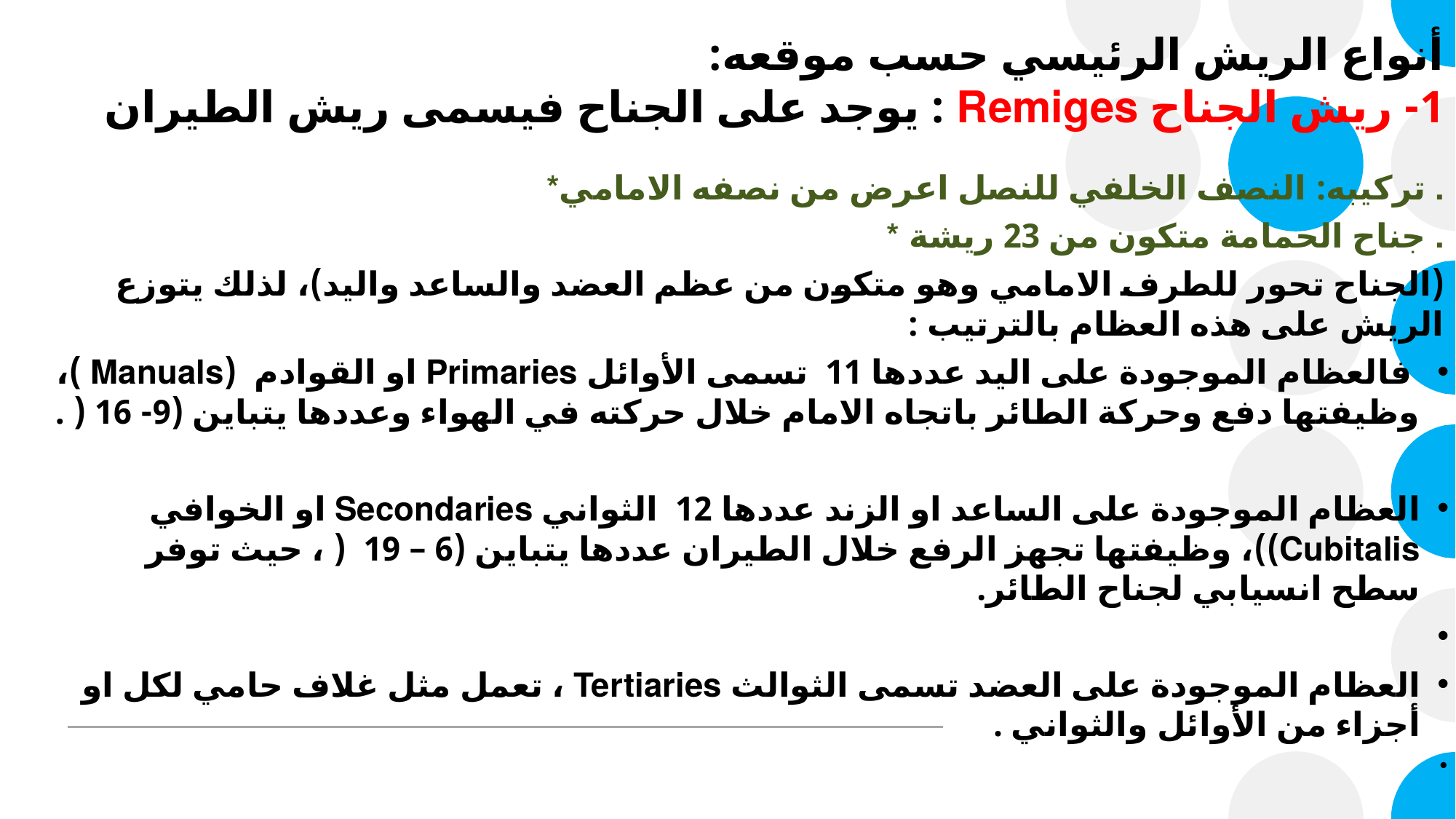

# أنواع الريش الرئيسي حسب موقعه: 1- ريش الجناح Remiges : يوجد على الجناح فيسمى ريش الطيران
  *تركيبه: النصف الخلفي للنصل اعرض من نصفه الامامي .
  * جناح الحمامة متكون من 23 ريشة .
(الجناح تحور للطرف الامامي وهو متكون من عظم العضد والساعد واليد)، لذلك يتوزع الريش على هذه العظام بالترتيب :
 فالعظام الموجودة على اليد عددها 11  تسمى الأوائل Primaries او القوادم  (Manuals )، وظيفتها دفع وحركة الطائر باتجاه الامام خلال حركته في الهواء وعددها يتباين (9- 16 ( .

العظام الموجودة على الساعد او الزند عددها 12  الثواني Secondaries او الخوافي Cubitalis))، وظيفتها تجهز الرفع خلال الطيران عددها يتباين (6 – 19  ( ، حيث توفر سطح انسيابي لجناح الطائر.

العظام الموجودة على العضد تسمى الثوالث Tertiaries ، تعمل مثل غلاف حامي لكل او أجزاء من الأوائل والثواني .